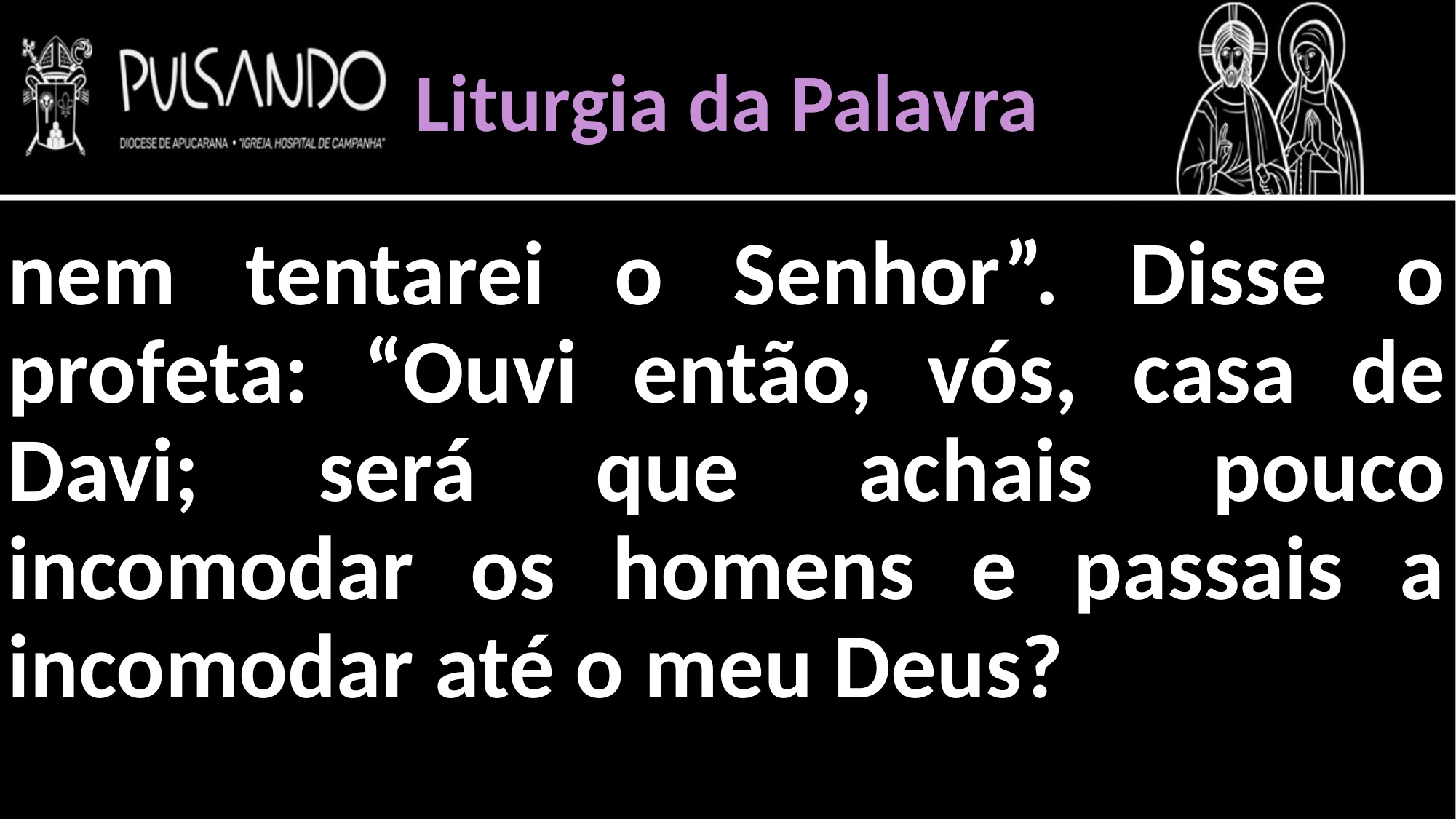

Liturgia da Palavra
nem tentarei o Senhor”. Disse o profeta: “Ouvi então, vós, casa de Davi; será que achais pouco incomodar os homens e passais a incomodar até o meu Deus?